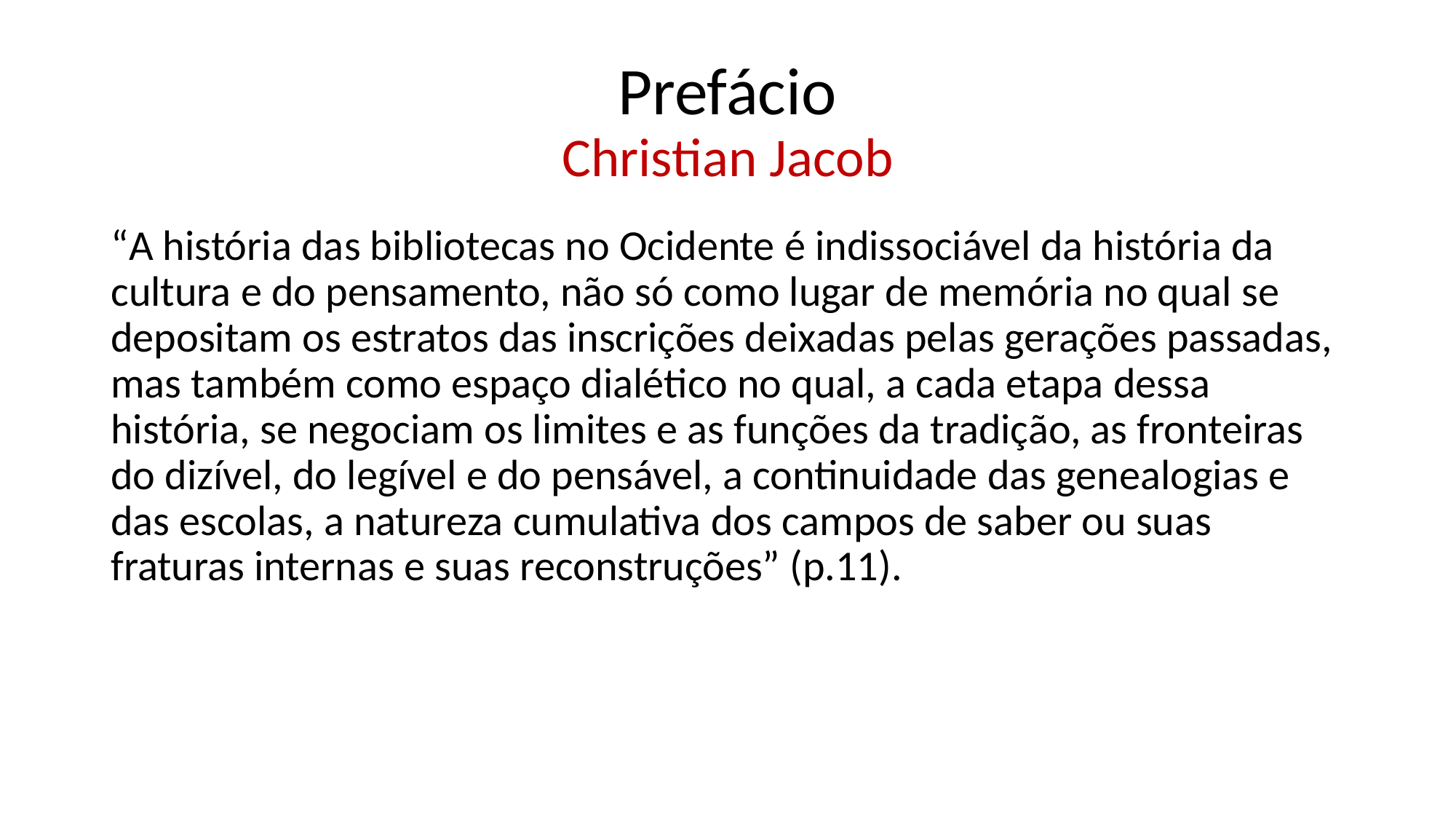

# Prefácio Christian Jacob
“A história das bibliotecas no Ocidente é indissociável da história da cultura e do pensamento, não só como lugar de memória no qual se depositam os estratos das inscrições deixadas pelas gerações passadas, mas também como espaço dialético no qual, a cada etapa dessa história, se negociam os limites e as funções da tradição, as fronteiras do dizível, do legível e do pensável, a continuidade das genealogias e das escolas, a natureza cumulativa dos campos de saber ou suas fraturas internas e suas reconstruções” (p.11).